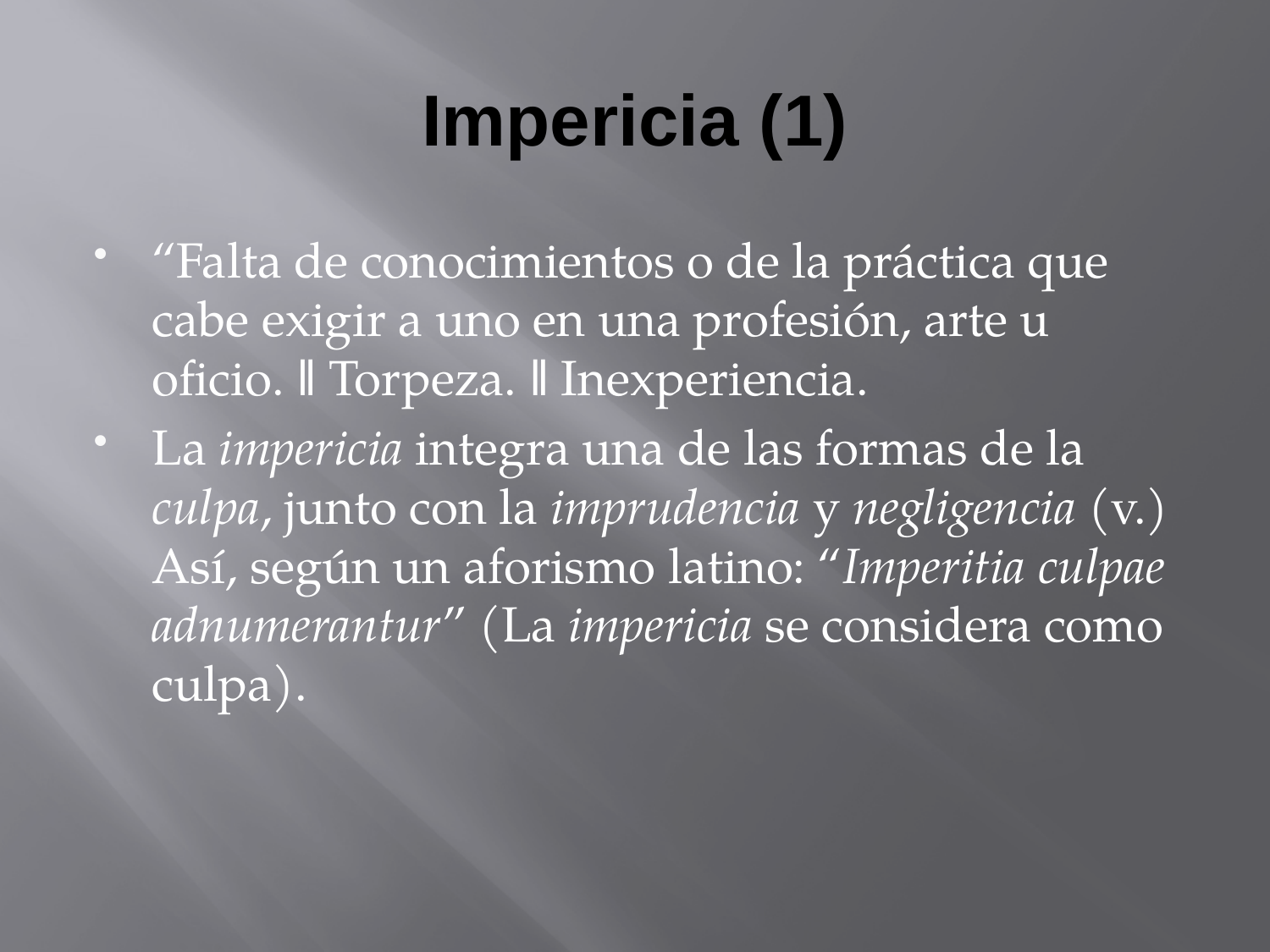

# Impericia (1)
“Falta de conocimientos o de la práctica que cabe exigir a uno en una profesión, arte u oficio. ǁ Torpeza. ǁ Inexperiencia.
La impericia integra una de las formas de la culpa, junto con la imprudencia y negligencia (v.) Así, según un aforismo latino: “Imperitia culpae adnumerantur” (La impericia se considera como culpa).